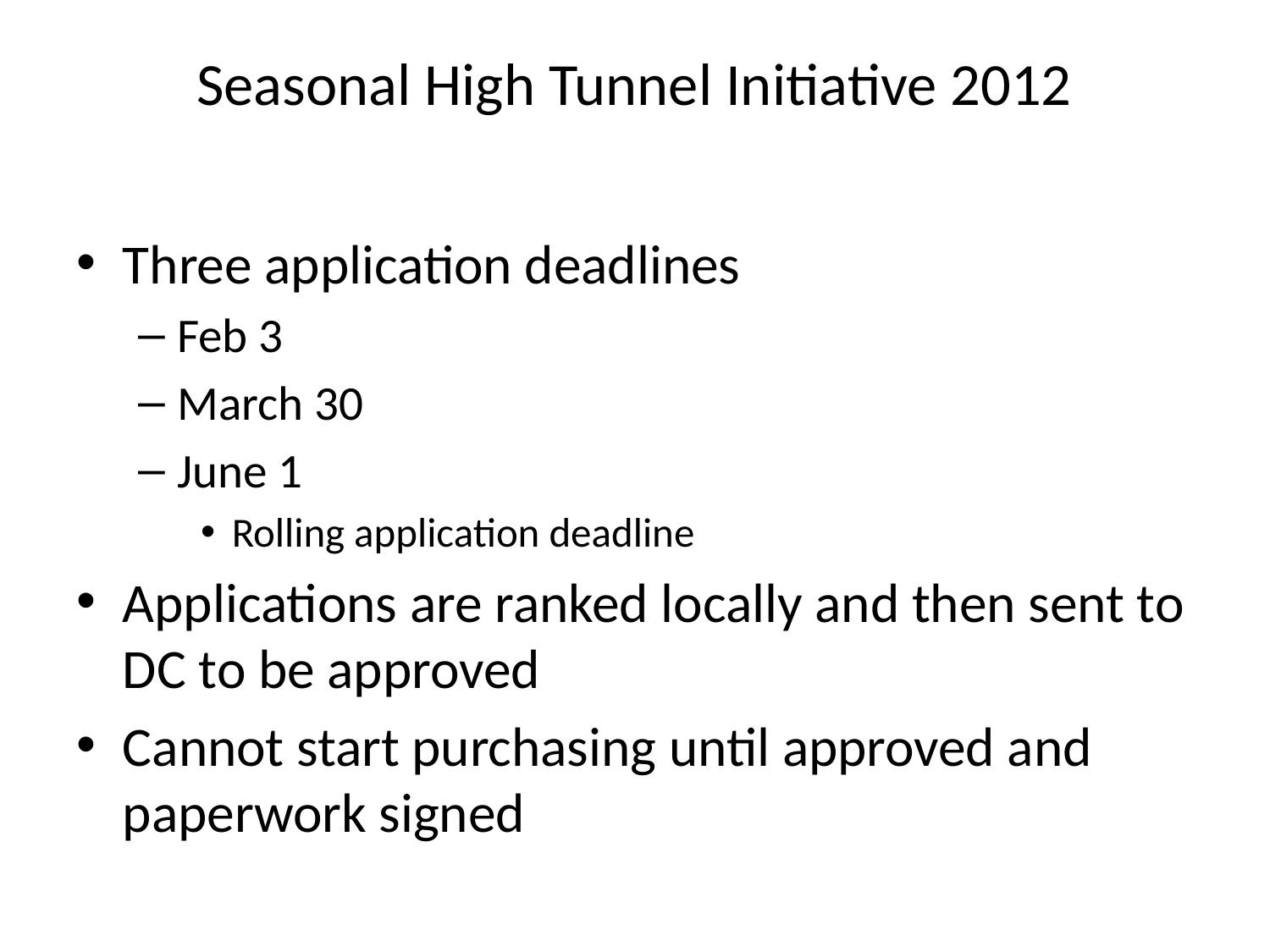

# Seasonal High Tunnel Initiative 2012
Three application deadlines
Feb 3
March 30
June 1
Rolling application deadline
Applications are ranked locally and then sent to DC to be approved
Cannot start purchasing until approved and paperwork signed